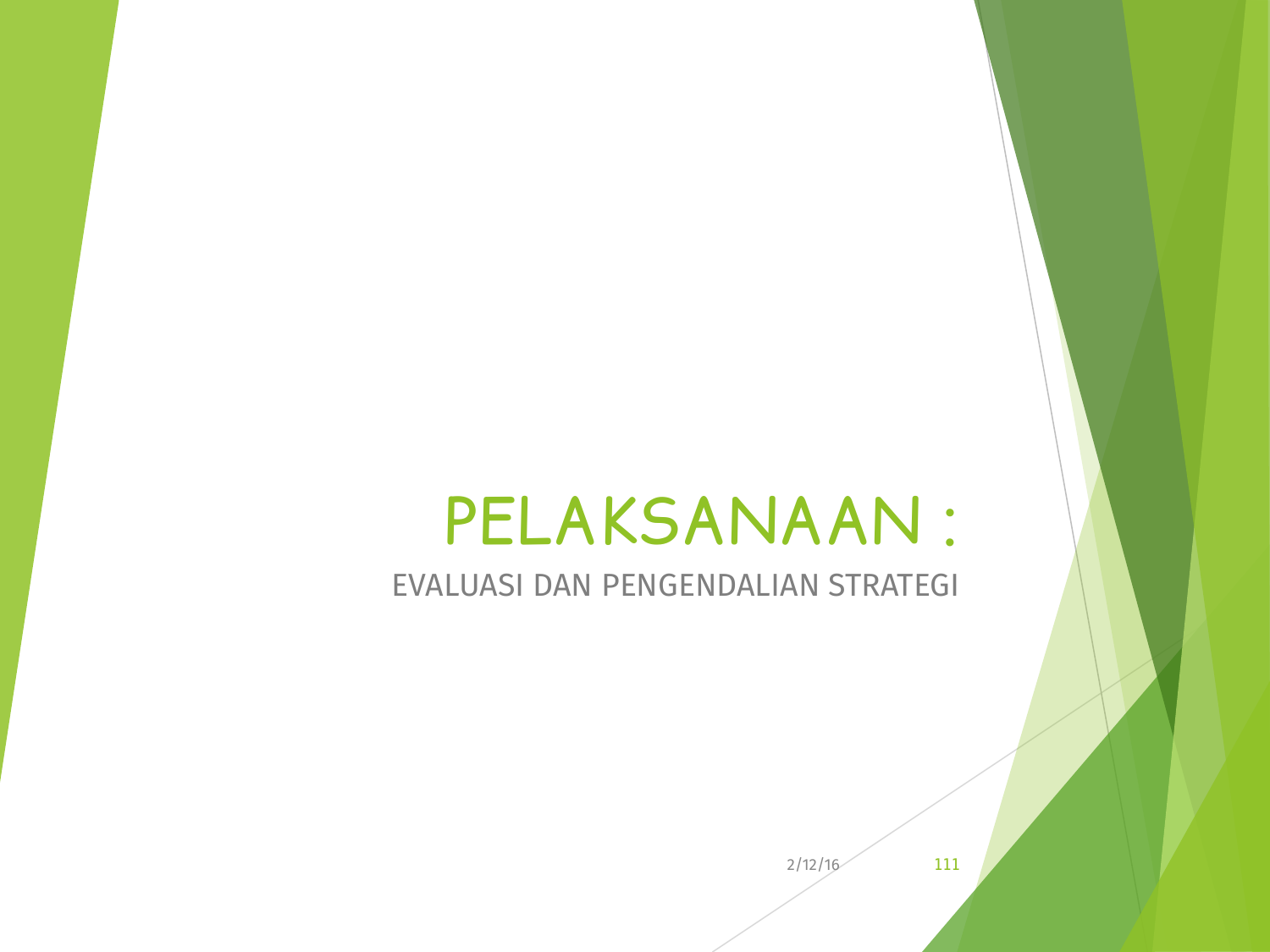

PELAKSANAAN :
EVALUASI DAN PENGENDALIAN STRATEGI
111
2/12/16